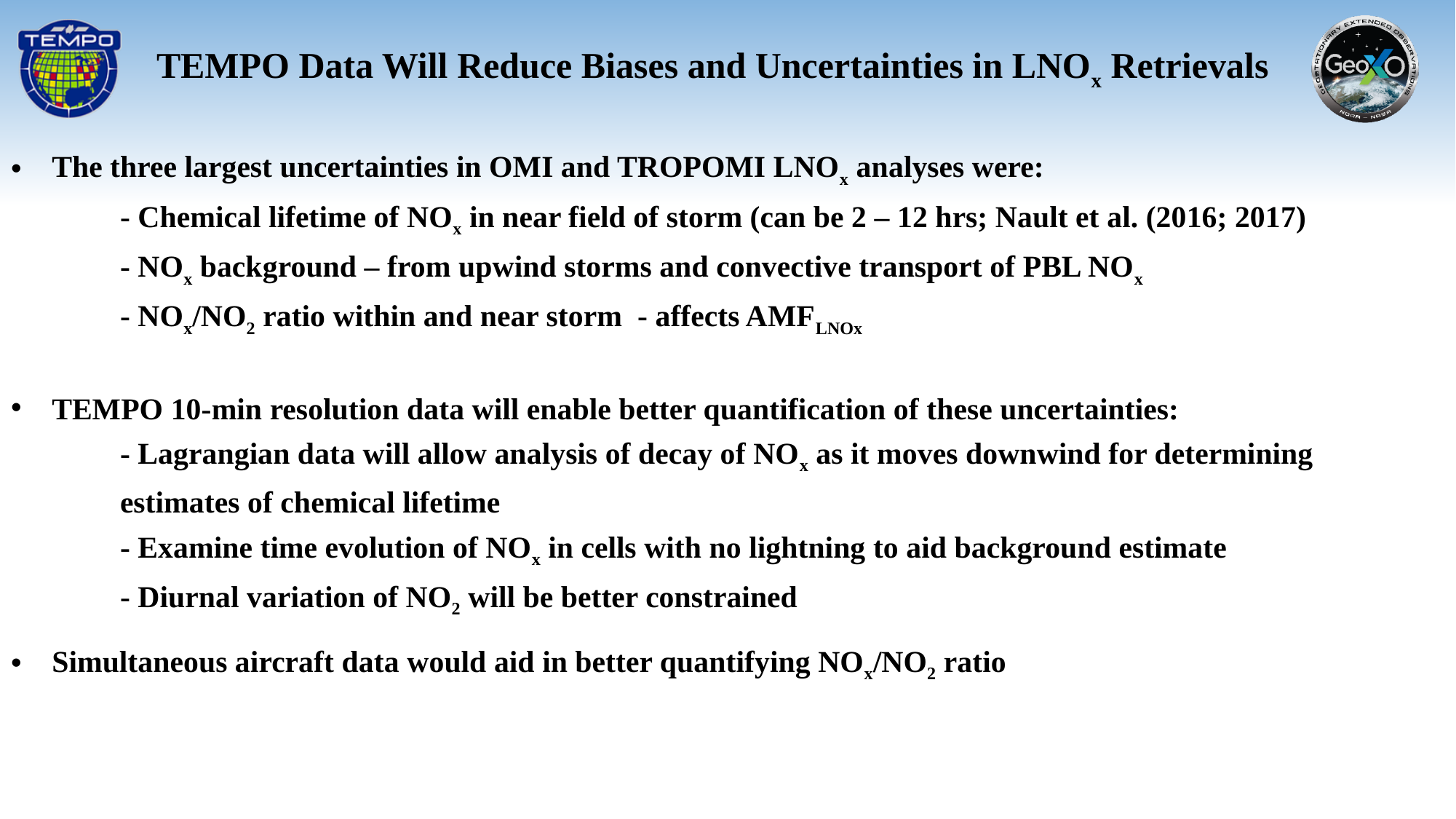

TEMPO Data Will Reduce Biases and Uncertainties in LNOx Retrievals
The three largest uncertainties in OMI and TROPOMI LNOx analyses were:
	- Chemical lifetime of NOx in near field of storm (can be 2 – 12 hrs; Nault et al. (2016; 2017)
	- NOx background – from upwind storms and convective transport of PBL NOx
	- NOx/NO2 ratio within and near storm  - affects AMFLNOx

TEMPO 10-min resolution data will enable better quantification of these uncertainties:
	- Lagrangian data will allow analysis of decay of NOx as it moves downwind for determining
	estimates of chemical lifetime
	- Examine time evolution of NOx in cells with no lightning to aid background estimate
	- Diurnal variation of NO2 will be better constrained
Simultaneous aircraft data would aid in better quantifying NOx/NO2 ratio